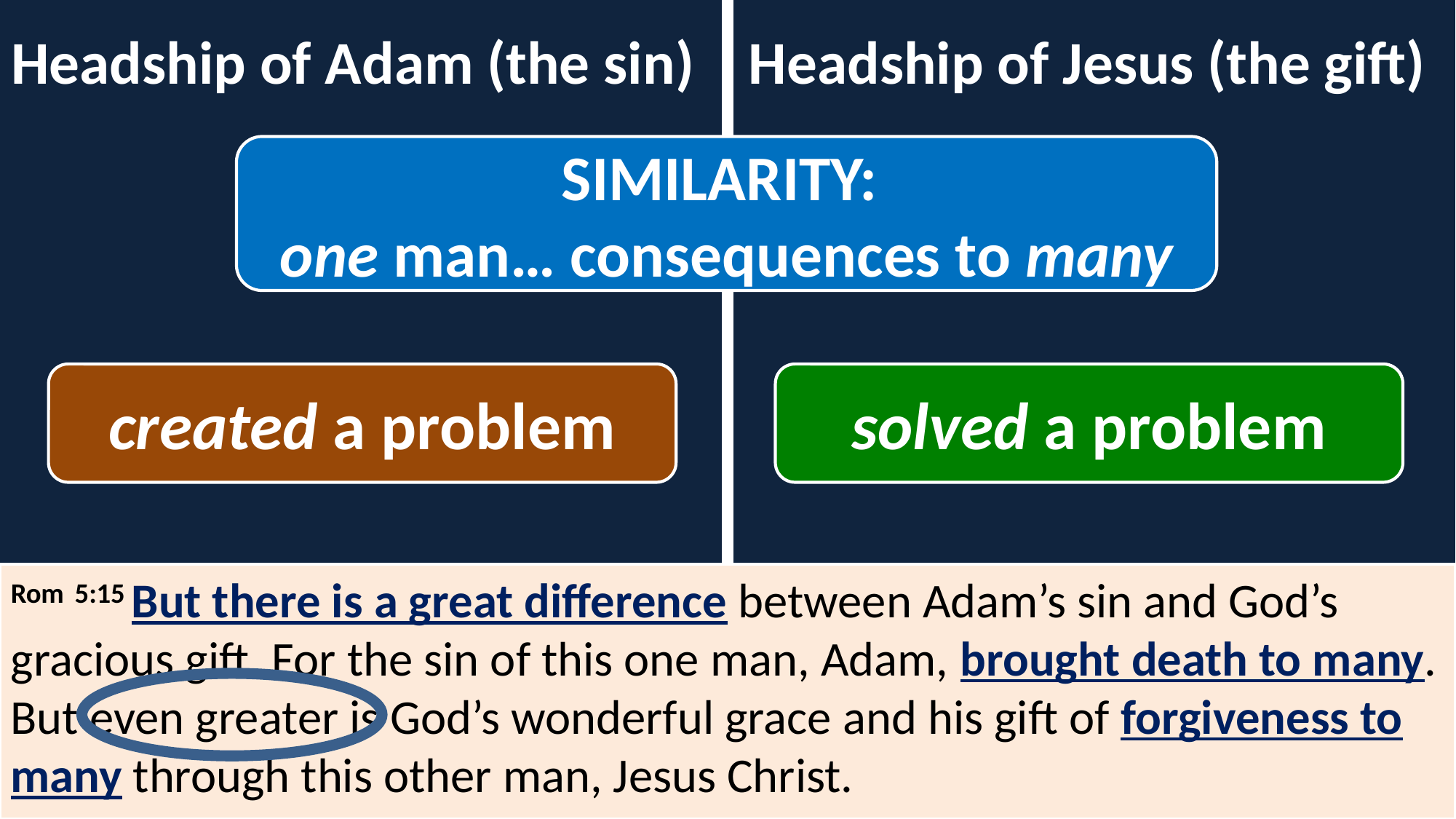

Headship of Adam (the sin)    Headship of Jesus (the gift)
SIMILARITY:
one man… consequences to many
created a problem
solved a problem
Rom 5:15 But there is a great difference between Adam’s sin and God’s gracious gift. For the sin of this one man, Adam, brought death to many. But even greater is God’s wonderful grace and his gift of forgiveness to many through this other man, Jesus Christ.